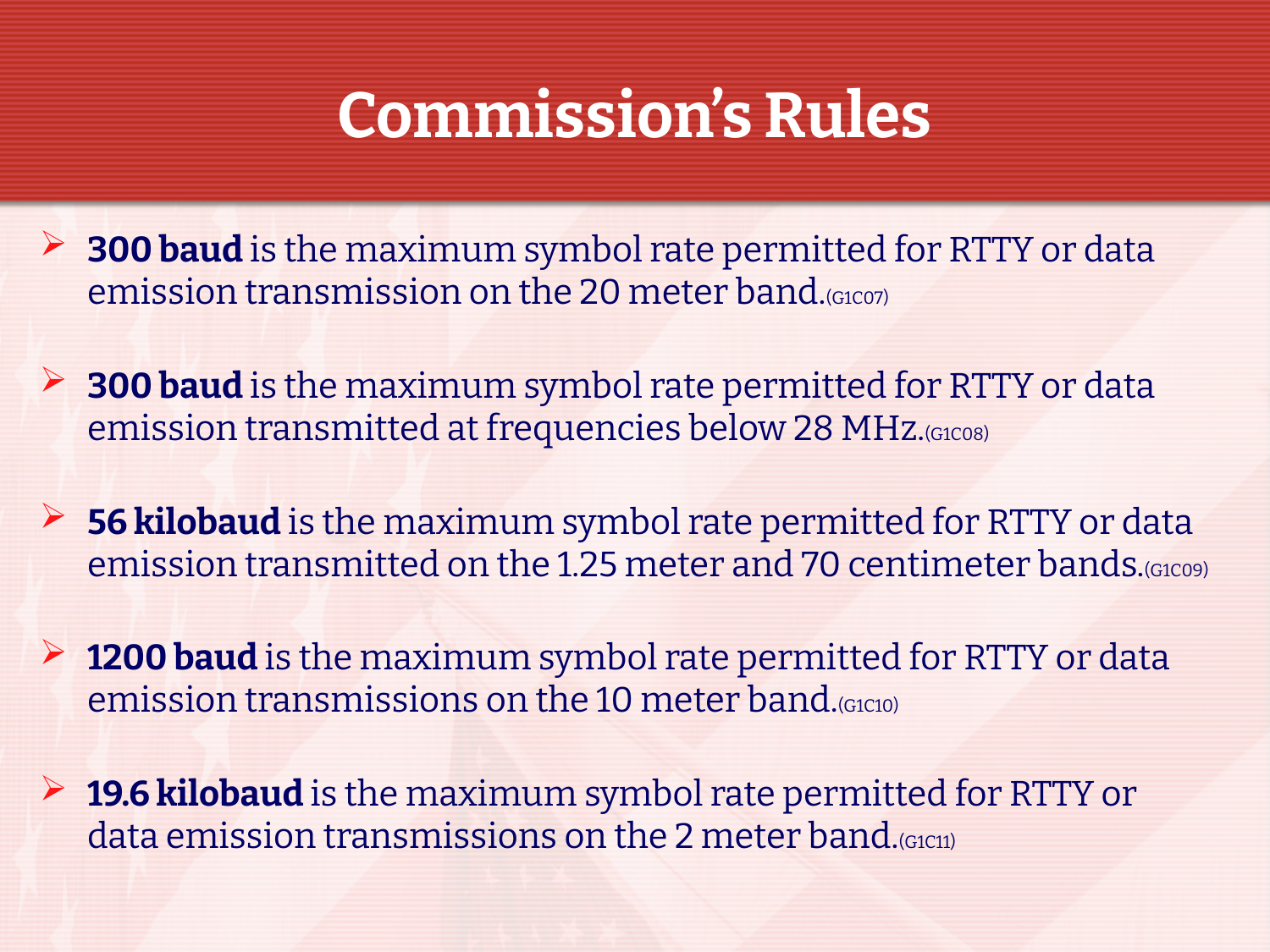

# Commission’s Rules
300 baud is the maximum symbol rate permitted for RTTY or data emission transmission on the 20 meter band.(G1C07)

300 baud is the maximum symbol rate permitted for RTTY or data emission transmitted at frequencies below 28 MHz.(G1C08)

56 kilobaud is the maximum symbol rate permitted for RTTY or data emission transmitted on the 1.25 meter and 70 centimeter bands.(G1C09)

1200 baud is the maximum symbol rate permitted for RTTY or data emission transmissions on the 10 meter band.(G1C10)

19.6 kilobaud is the maximum symbol rate permitted for RTTY or data emission transmissions on the 2 meter band.(G1C11)